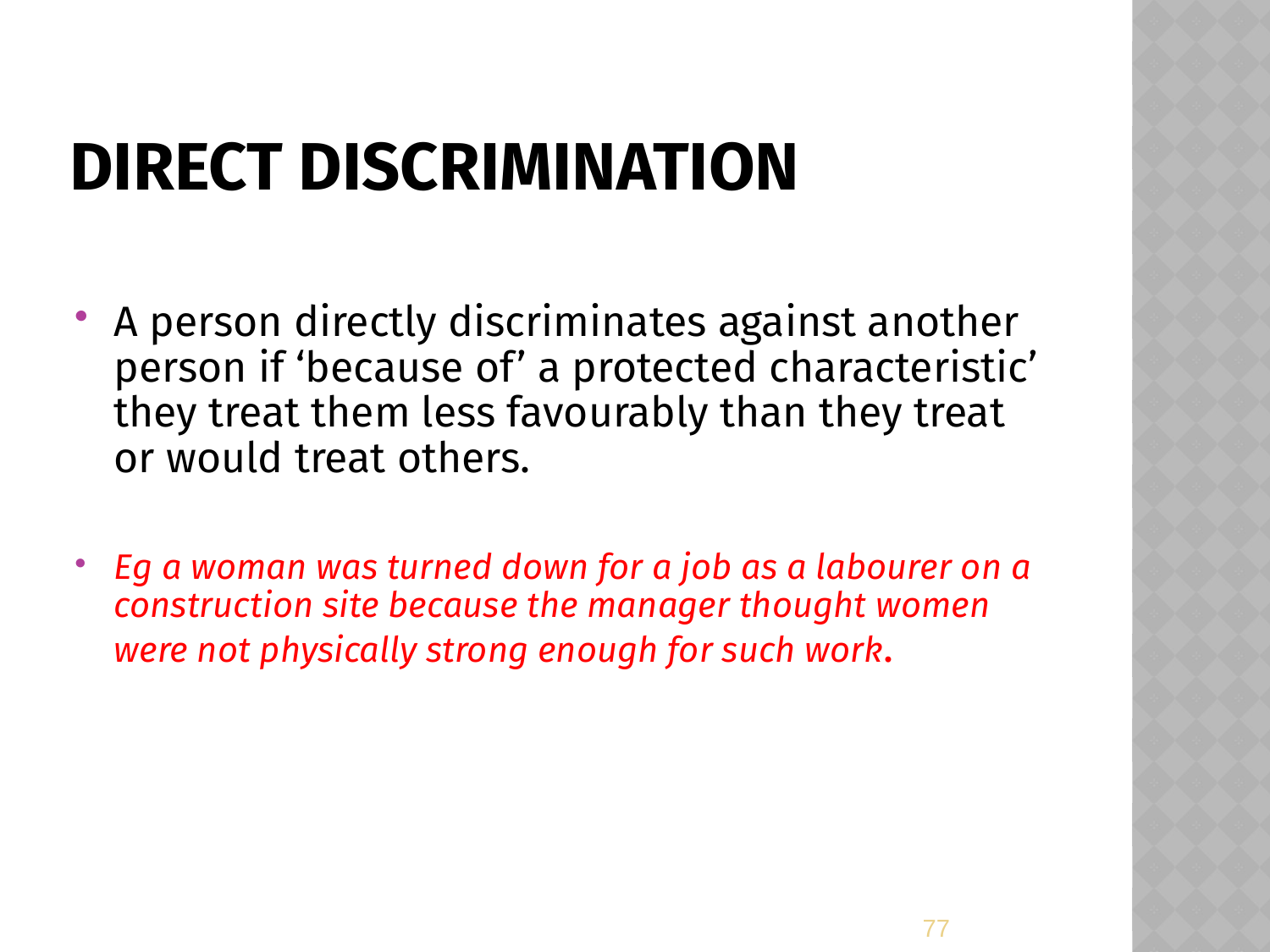

# Direct discrimination

A person directly discriminates against another person if ‘because of’ a protected characteristic’ they treat them less favourably than they treat or would treat others.

Eg a woman was turned down for a job as a labourer on a construction site because the manager thought women were not physically strong enough for such work.
77